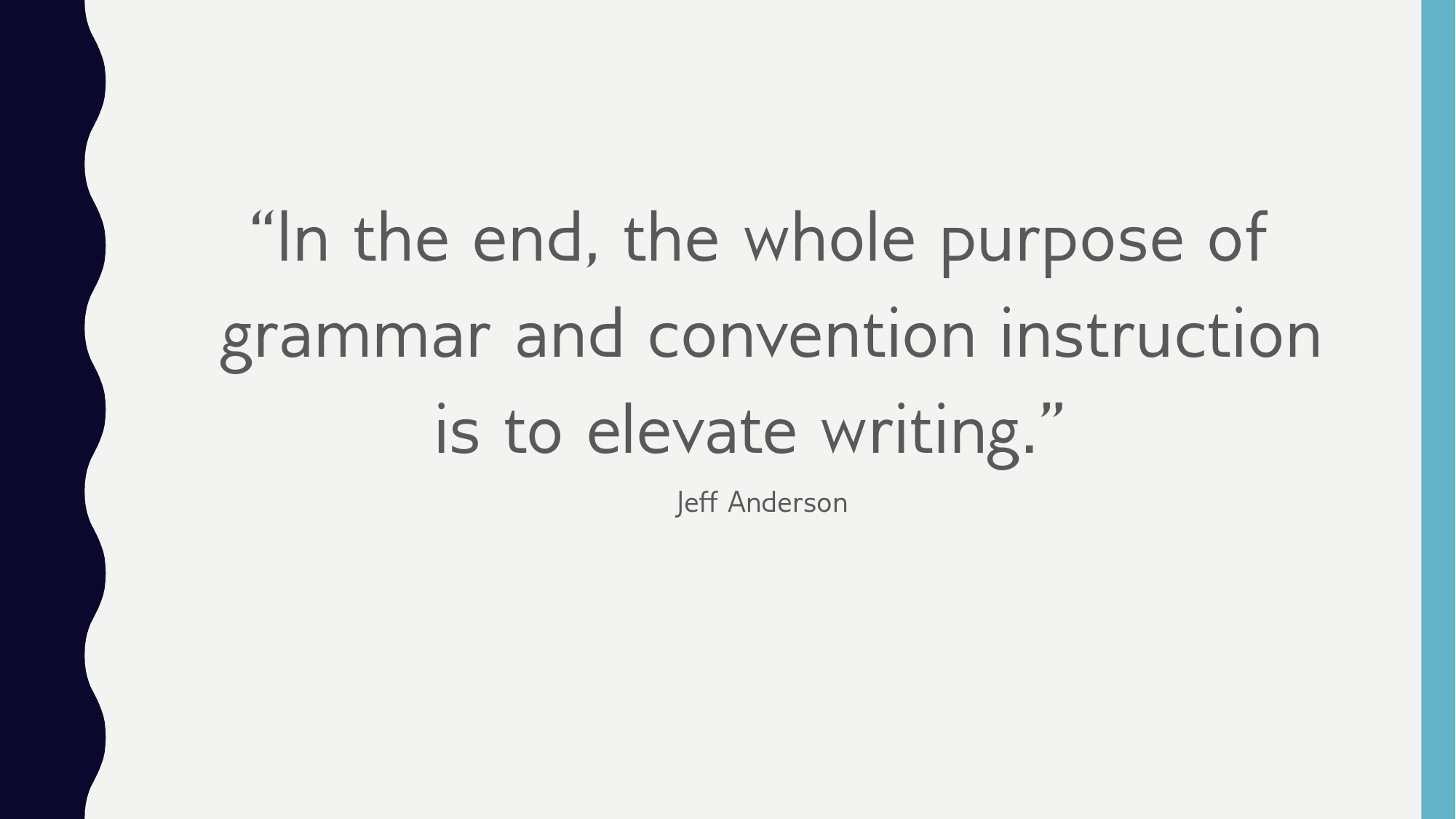

“In the end, the whole purpose of grammar and convention instruction is to elevate writing.”
 Jeff Anderson